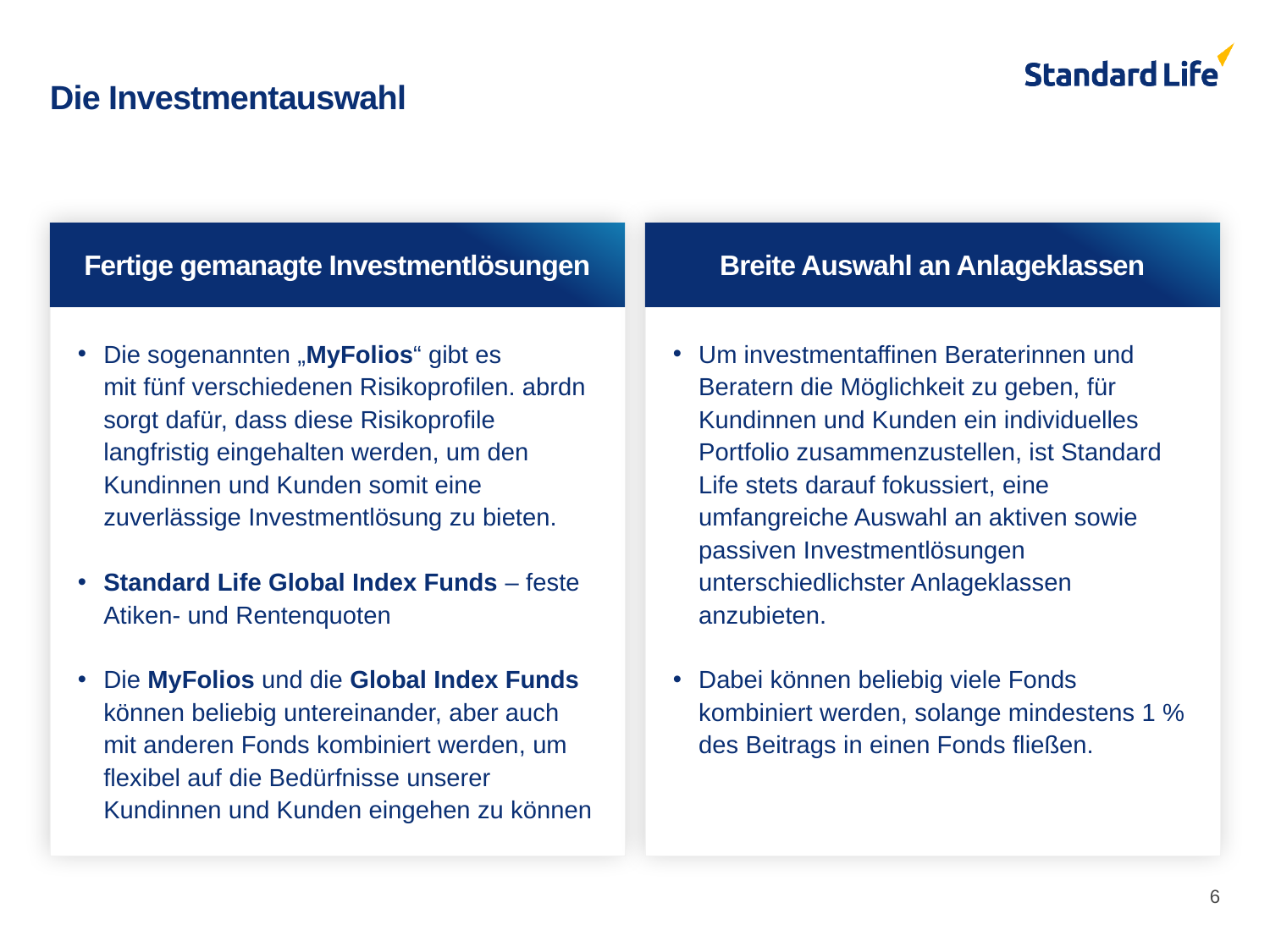

# Die Investmentauswahl

Fertige gemanagte Investmentlösungen
Breite Auswahl an Anlageklassen
Die sogenannten „MyFolios“ gibt es
mit fünf verschiedenen Risikoprofilen. abrdn sorgt dafür, dass diese Risikoprofile langfristig eingehalten werden, um den Kundinnen und Kunden somit eine zuverlässige Investmentlösung zu bieten.

Standard Life Global Index Funds – feste Atiken- und Rentenquoten

Die MyFolios und die Global Index Funds können beliebig untereinander, aber auch mit anderen Fonds kombiniert werden, um flexibel auf die Bedürfnisse unserer Kundinnen und Kunden eingehen zu können

Um investmentaffinen Beraterinnen und Beratern die Möglichkeit zu geben, für Kundinnen und Kunden ein individuelles Portfolio zusammenzustellen, ist Standard Life stets darauf fokussiert, eine umfangreiche Auswahl an aktiven sowie passiven Investmentlösungen unterschiedlichster Anlageklassen anzubieten.

Dabei können beliebig viele Fonds kombiniert werden, solange mindestens 1 % des Beitrags in einen Fonds fließen.
6